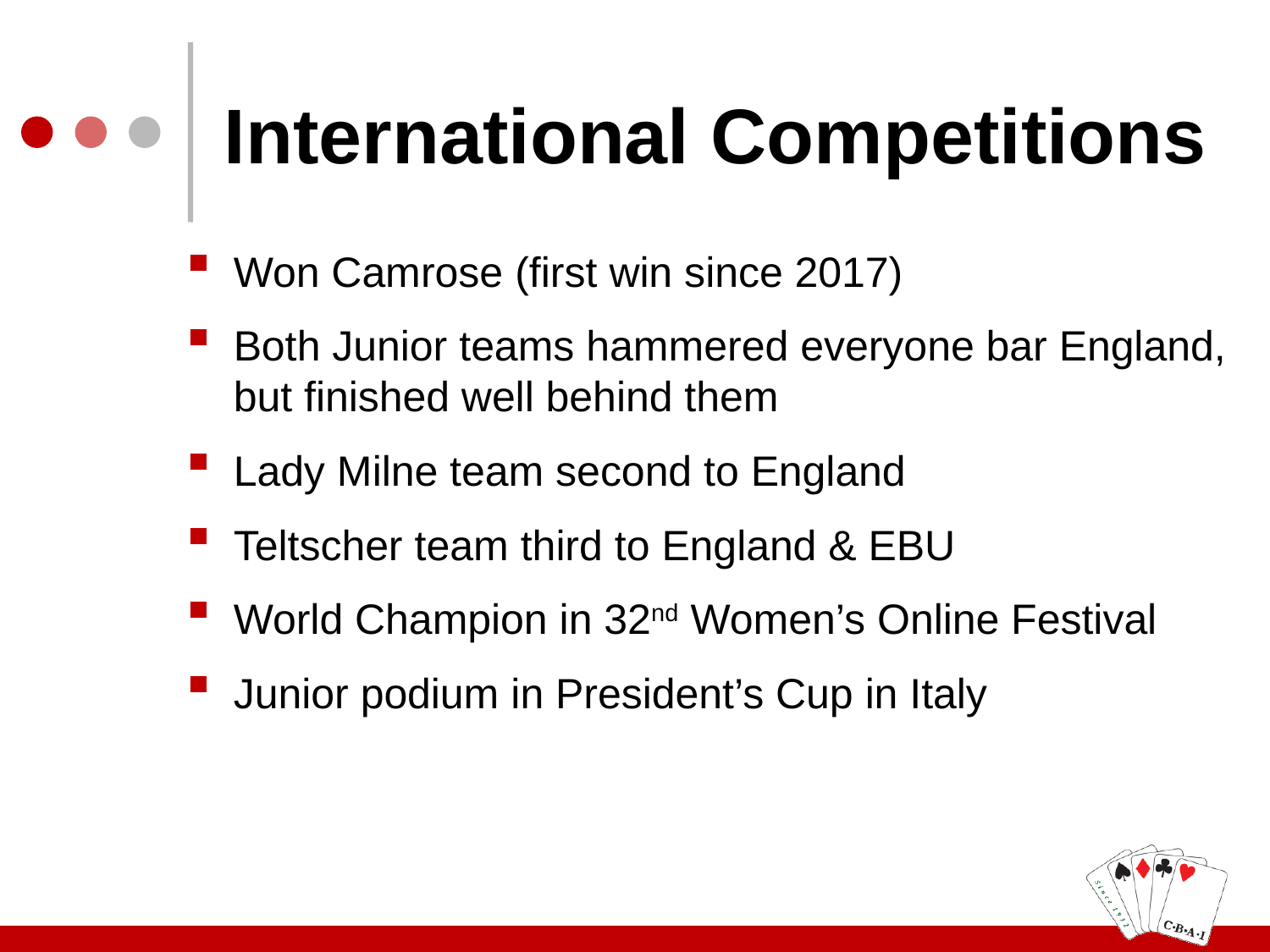

# International Competitions
Won Camrose (first win since 2017)
Both Junior teams hammered everyone bar England, but finished well behind them
Lady Milne team second to England
Teltscher team third to England & EBU
World Champion in 32nd Women’s Online Festival
Junior podium in President’s Cup in Italy